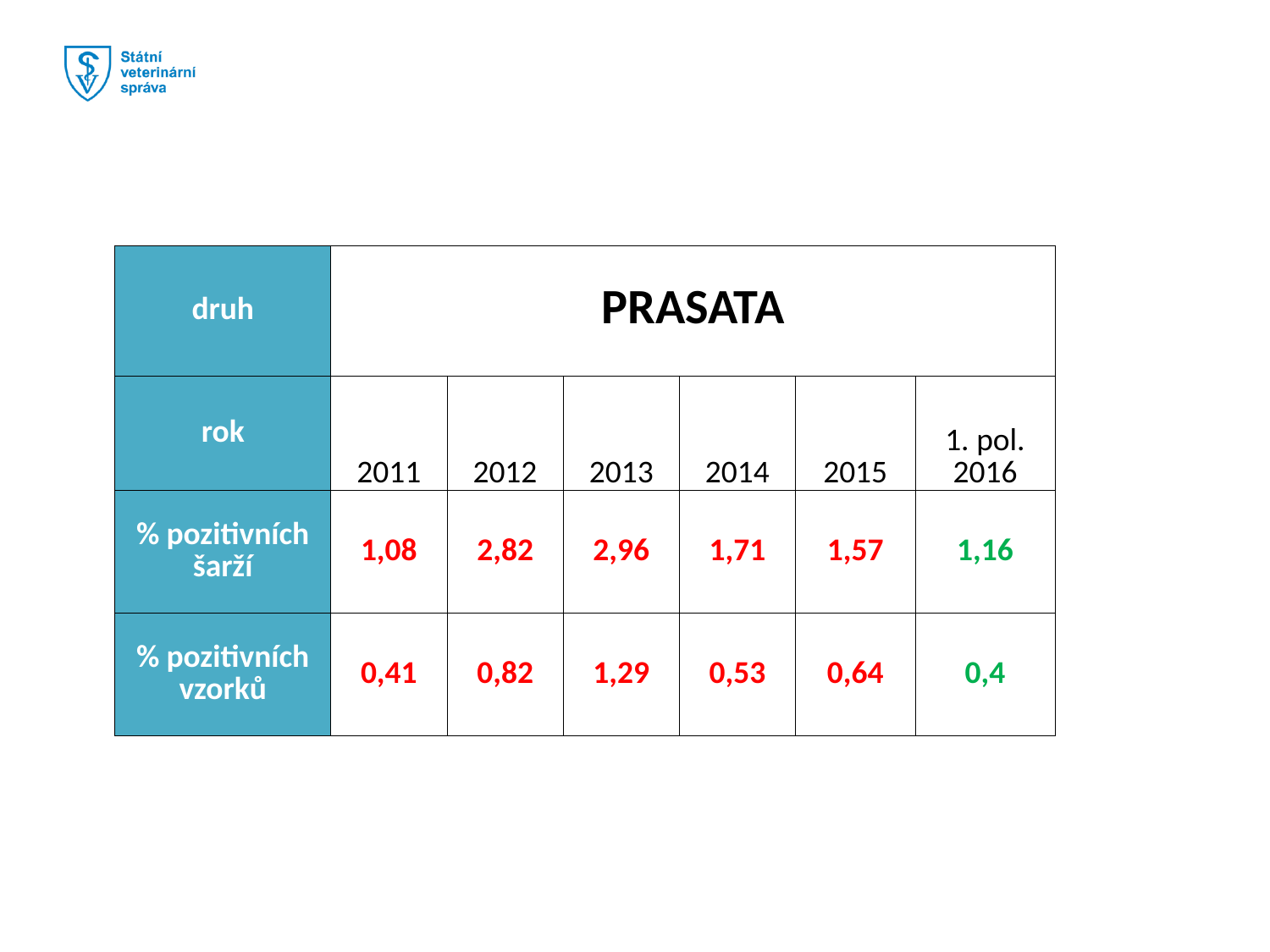

| druh | PRASATA |  |  |  |  |  |
| --- | --- | --- | --- | --- | --- | --- |
| rok | 2011 | 2012 | 2013 | 2014 | 2015 | 1. pol. 2016 |
| % pozitivních šarží | 1,08 | 2,82 | 2,96 | 1,71 | 1,57 | 1,16 |
| % pozitivních vzorků | 0,41 | 0,82 | 1,29 | 0,53 | 0,64 | 0,4 |